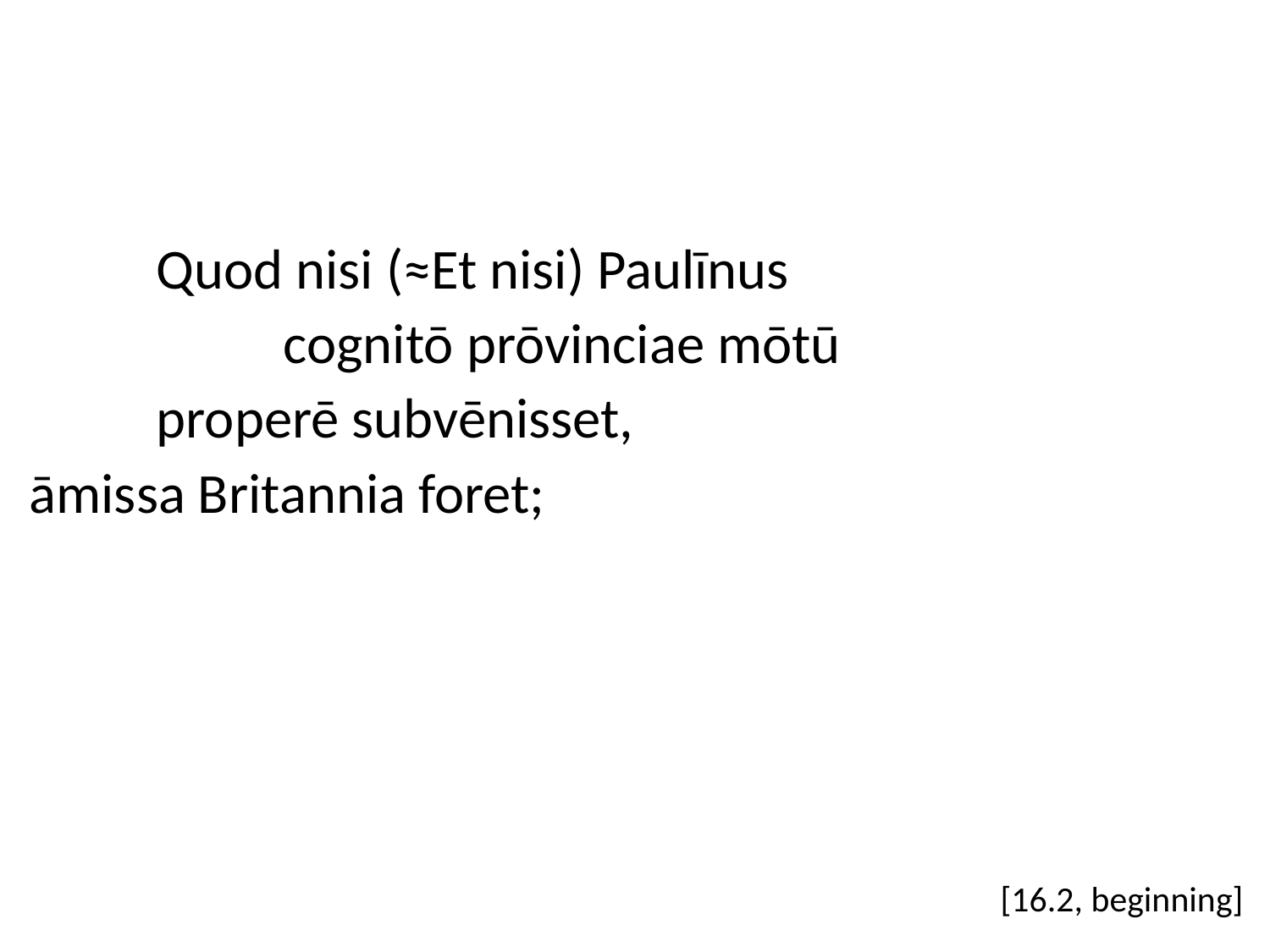

Quod nisi (≈Et nisi) Paulīnus
		cognitō prōvinciae mōtū
	properē subvēnisset,
āmissa Britannia foret;

[16.2, beginning]
#